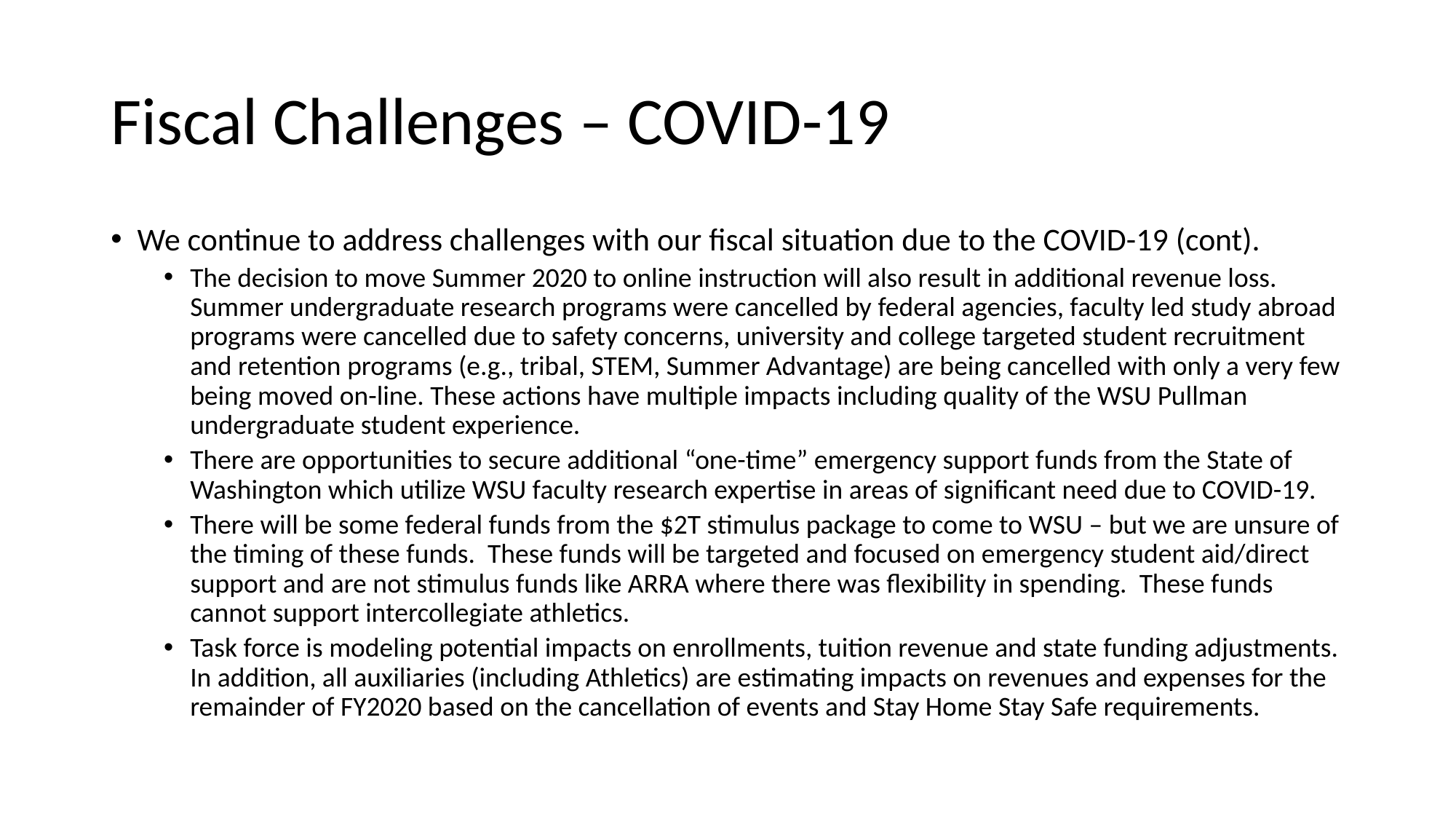

# Fiscal Challenges – COVID-19
We continue to address challenges with our fiscal situation due to the COVID-19 (cont).
The decision to move Summer 2020 to online instruction will also result in additional revenue loss.  Summer undergraduate research programs were cancelled by federal agencies, faculty led study abroad programs were cancelled due to safety concerns, university and college targeted student recruitment and retention programs (e.g., tribal, STEM, Summer Advantage) are being cancelled with only a very few being moved on-line. These actions have multiple impacts including quality of the WSU Pullman undergraduate student experience.
There are opportunities to secure additional “one-time” emergency support funds from the State of Washington which utilize WSU faculty research expertise in areas of significant need due to COVID-19.
There will be some federal funds from the $2T stimulus package to come to WSU – but we are unsure of the timing of these funds.  These funds will be targeted and focused on emergency student aid/direct support and are not stimulus funds like ARRA where there was flexibility in spending.  These funds cannot support intercollegiate athletics.
Task force is modeling potential impacts on enrollments, tuition revenue and state funding adjustments. In addition, all auxiliaries (including Athletics) are estimating impacts on revenues and expenses for the remainder of FY2020 based on the cancellation of events and Stay Home Stay Safe requirements.